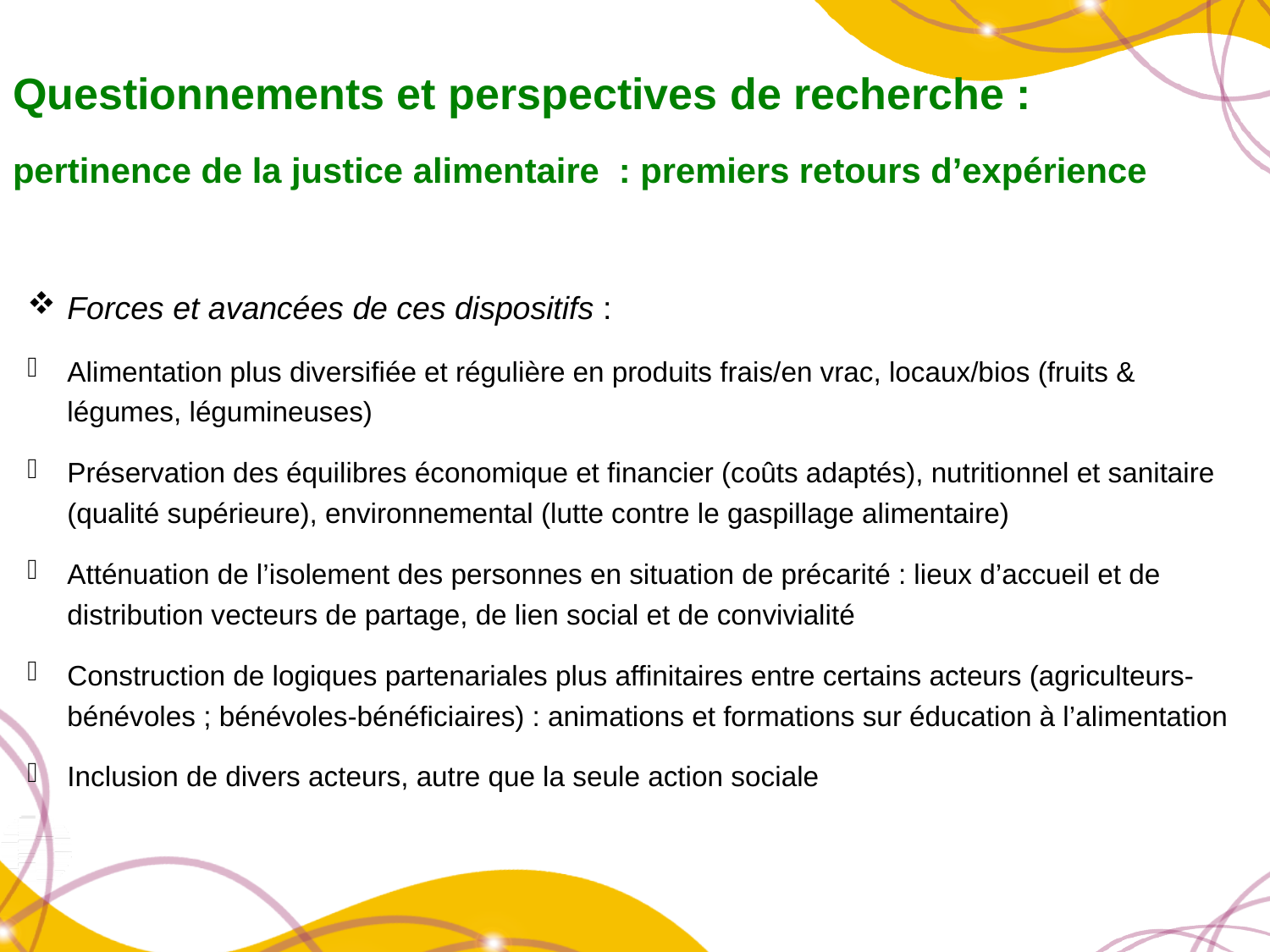

# Questionnements et perspectives de recherche : pertinence de la justice alimentaire  : premiers retours d’expérience
Forces et avancées de ces dispositifs :

Alimentation plus diversifiée et régulière en produits frais/en vrac, locaux/bios (fruits & légumes, légumineuses)

Préservation des équilibres économique et financier (coûts adaptés), nutritionnel et sanitaire (qualité supérieure), environnemental (lutte contre le gaspillage alimentaire)

Atténuation de l’isolement des personnes en situation de précarité : lieux d’accueil et de distribution vecteurs de partage, de lien social et de convivialité

Construction de logiques partenariales plus affinitaires entre certains acteurs (agriculteurs-bénévoles ; bénévoles-bénéficiaires) : animations et formations sur éducation à l’alimentation

Inclusion de divers acteurs, autre que la seule action sociale